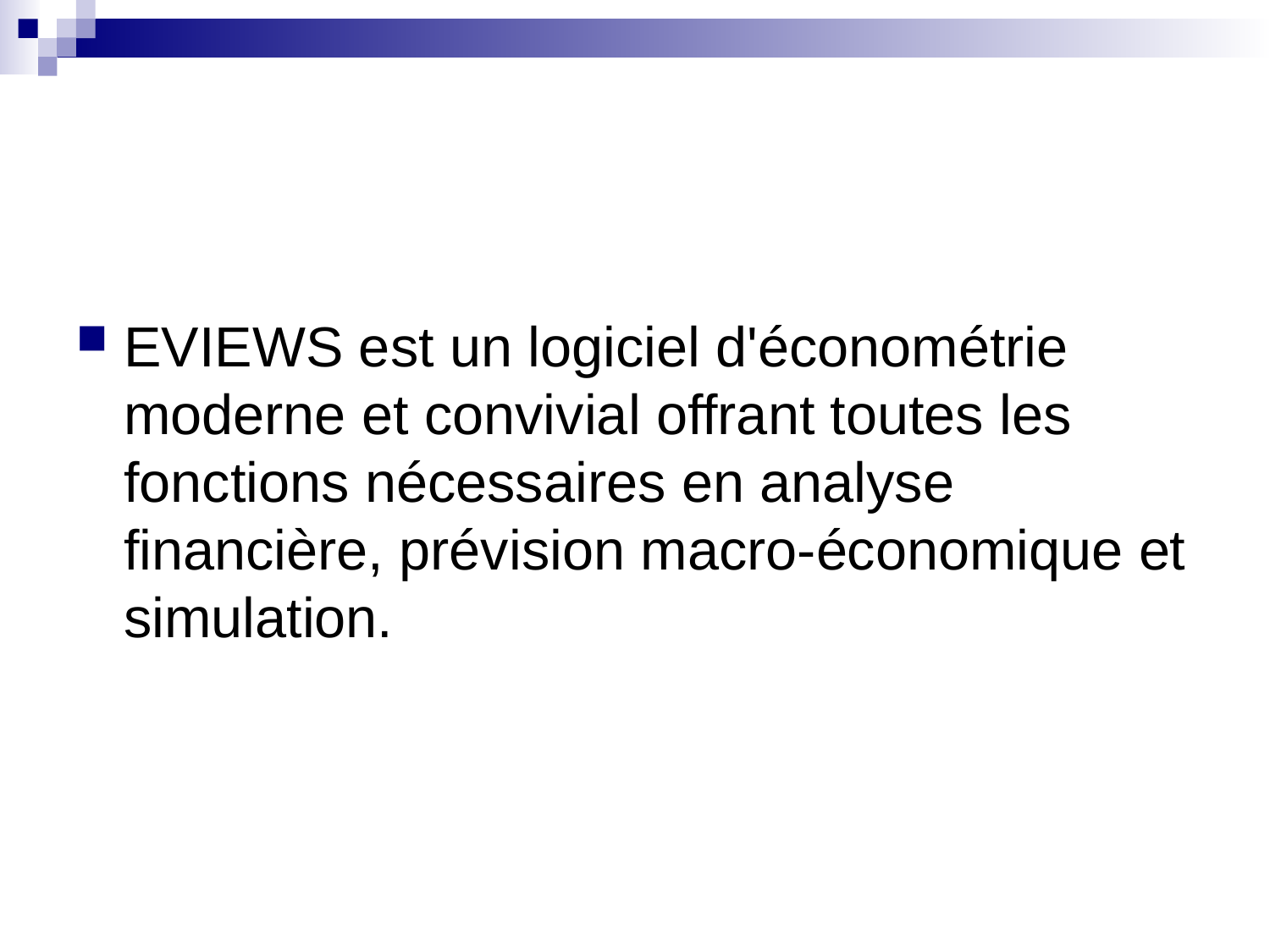

EVIEWS est un logiciel d'économétrie    moderne et convivial offrant toutes les     fonctions nécessaires en analyse financière, prévision macro-économique et simulation.